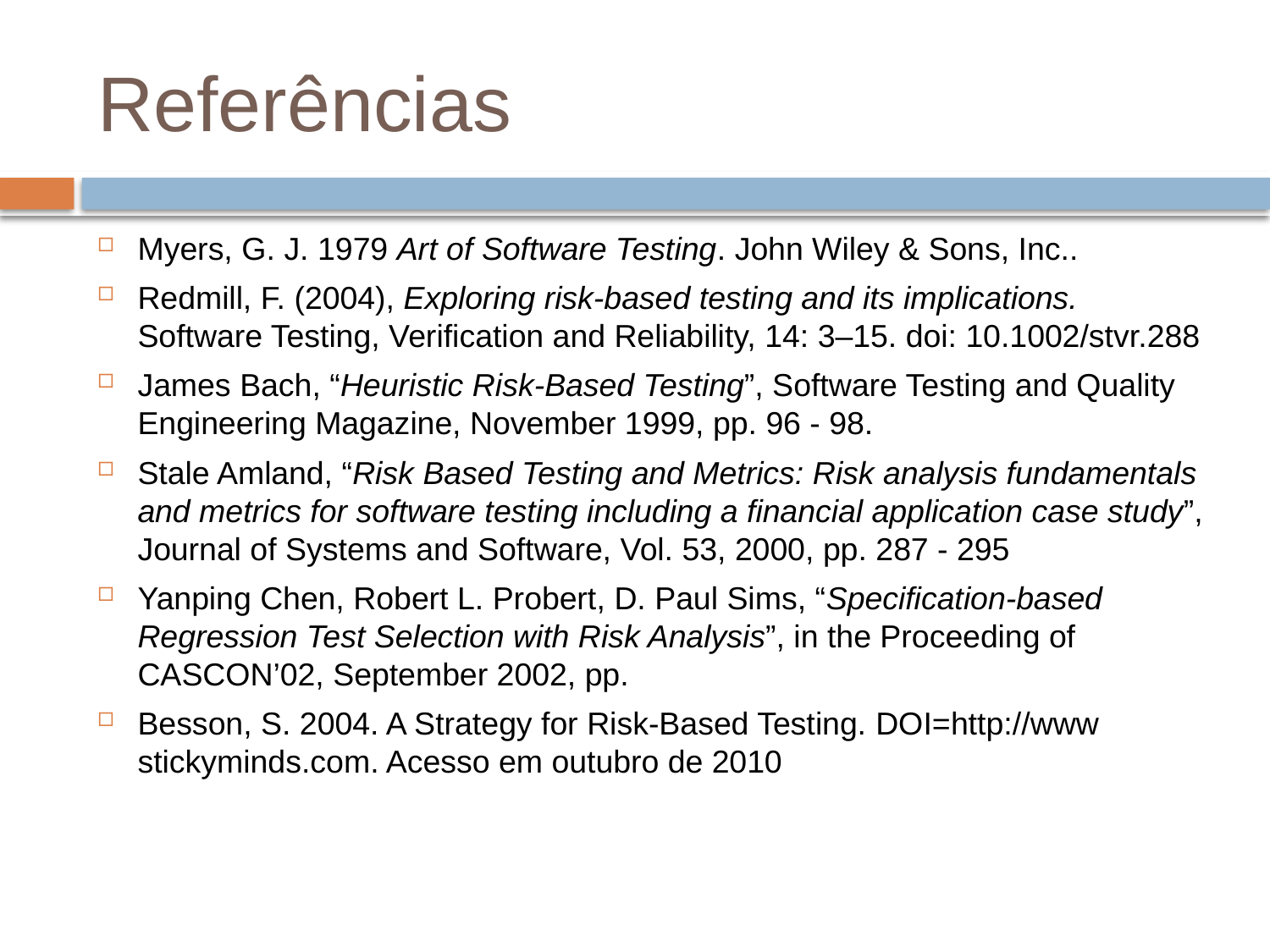

# Referências
Myers, G. J. 1979 Art of Software Testing. John Wiley & Sons, Inc..
Redmill, F. (2004), Exploring risk-based testing and its implications. Software Testing, Verification and Reliability, 14: 3–15. doi: 10.1002/stvr.288
James Bach, “Heuristic Risk-Based Testing”, Software Testing and Quality Engineering Magazine, November 1999, pp. 96 - 98.
Stale Amland, “Risk Based Testing and Metrics: Risk analysis fundamentals and metrics for software testing including a financial application case study”, Journal of Systems and Software, Vol. 53, 2000, pp. 287 - 295
Yanping Chen, Robert L. Probert, D. Paul Sims, “Specification-based Regression Test Selection with Risk Analysis”, in the Proceeding of CASCON’02, September 2002, pp.
Besson, S. 2004. A Strategy for Risk-Based Testing. DOI=http://www stickyminds.com. Acesso em outubro de 2010